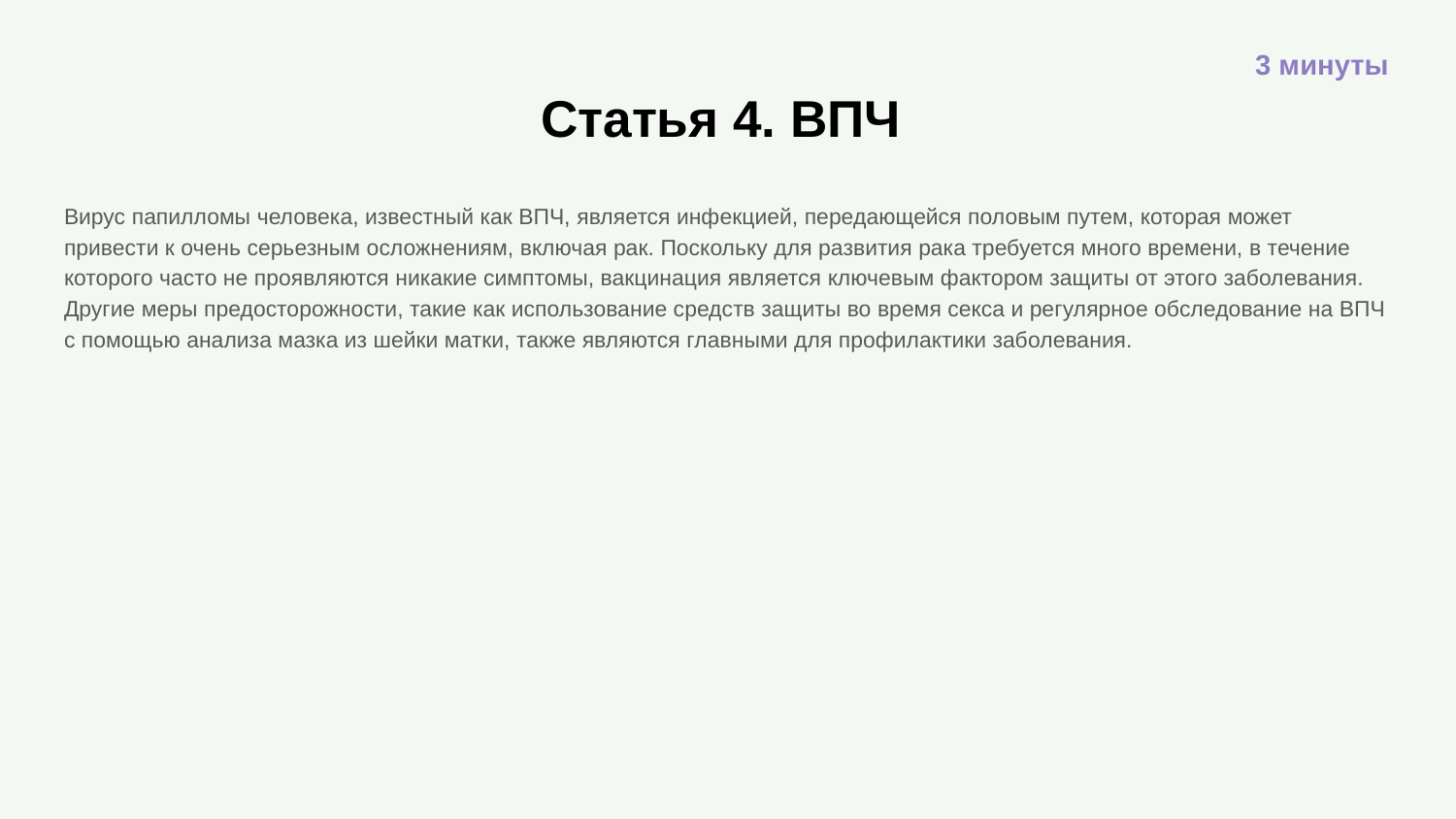

3 минуты
# Статья 4. ВПЧ
Вирус папилломы человека, известный как ВПЧ, является инфекцией, передающейся половым путем, которая может привести к очень серьезным осложнениям, включая рак. Поскольку для развития рака требуется много времени, в течение которого часто не проявляются никакие симптомы, вакцинация является ключевым фактором защиты от этого заболевания. Другие меры предосторожности, такие как использование средств защиты во время секса и регулярное обследование на ВПЧ с помощью анализа мазка из шейки матки, также являются главными для профилактики заболевания.